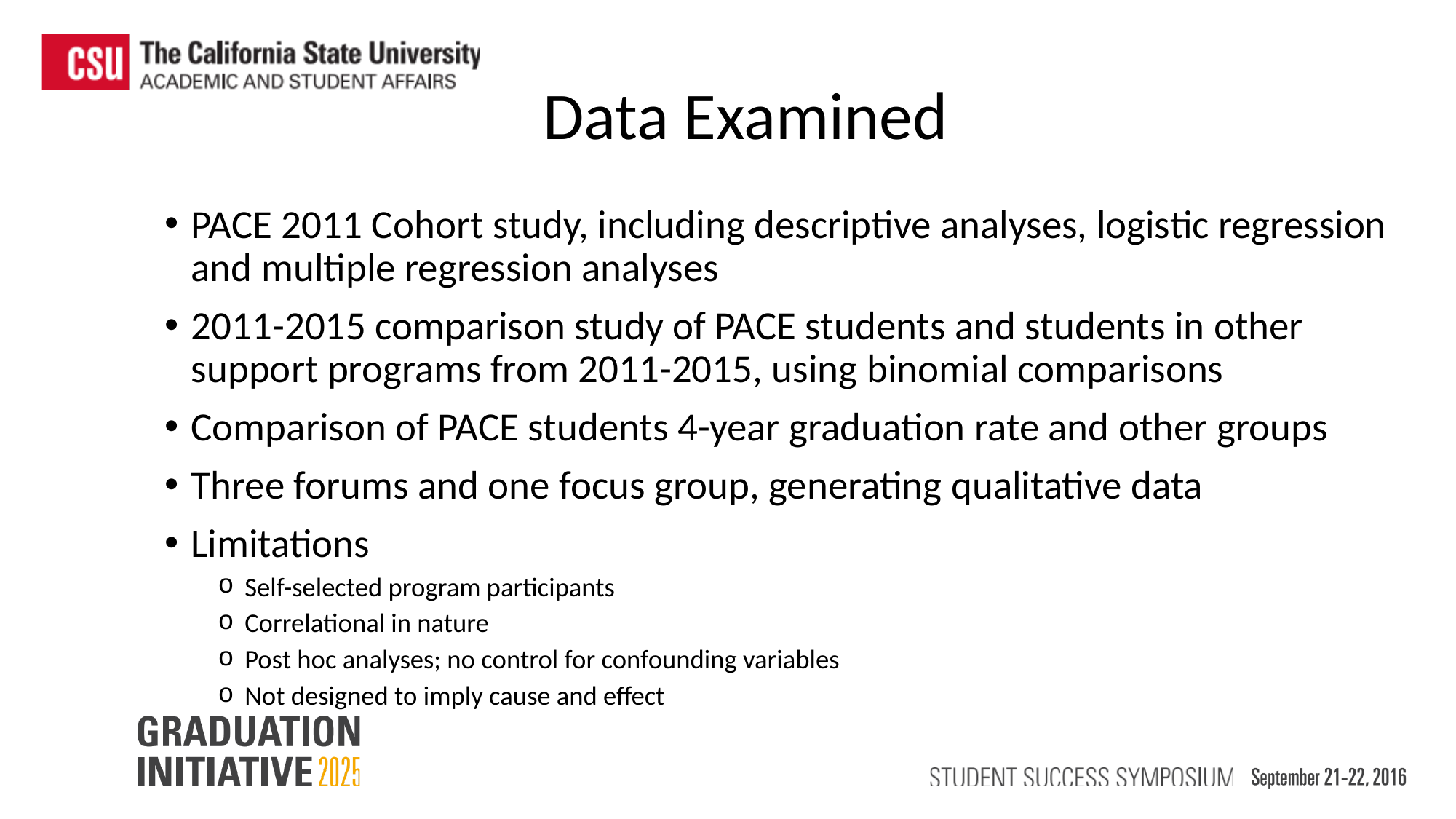

Data Examined
PACE 2011 Cohort study, including descriptive analyses, logistic regression and multiple regression analyses
2011-2015 comparison study of PACE students and students in other support programs from 2011-2015, using binomial comparisons
Comparison of PACE students 4-year graduation rate and other groups
Three forums and one focus group, generating qualitative data
Limitations
Self-selected program participants
Correlational in nature
Post hoc analyses; no control for confounding variables
Not designed to imply cause and effect